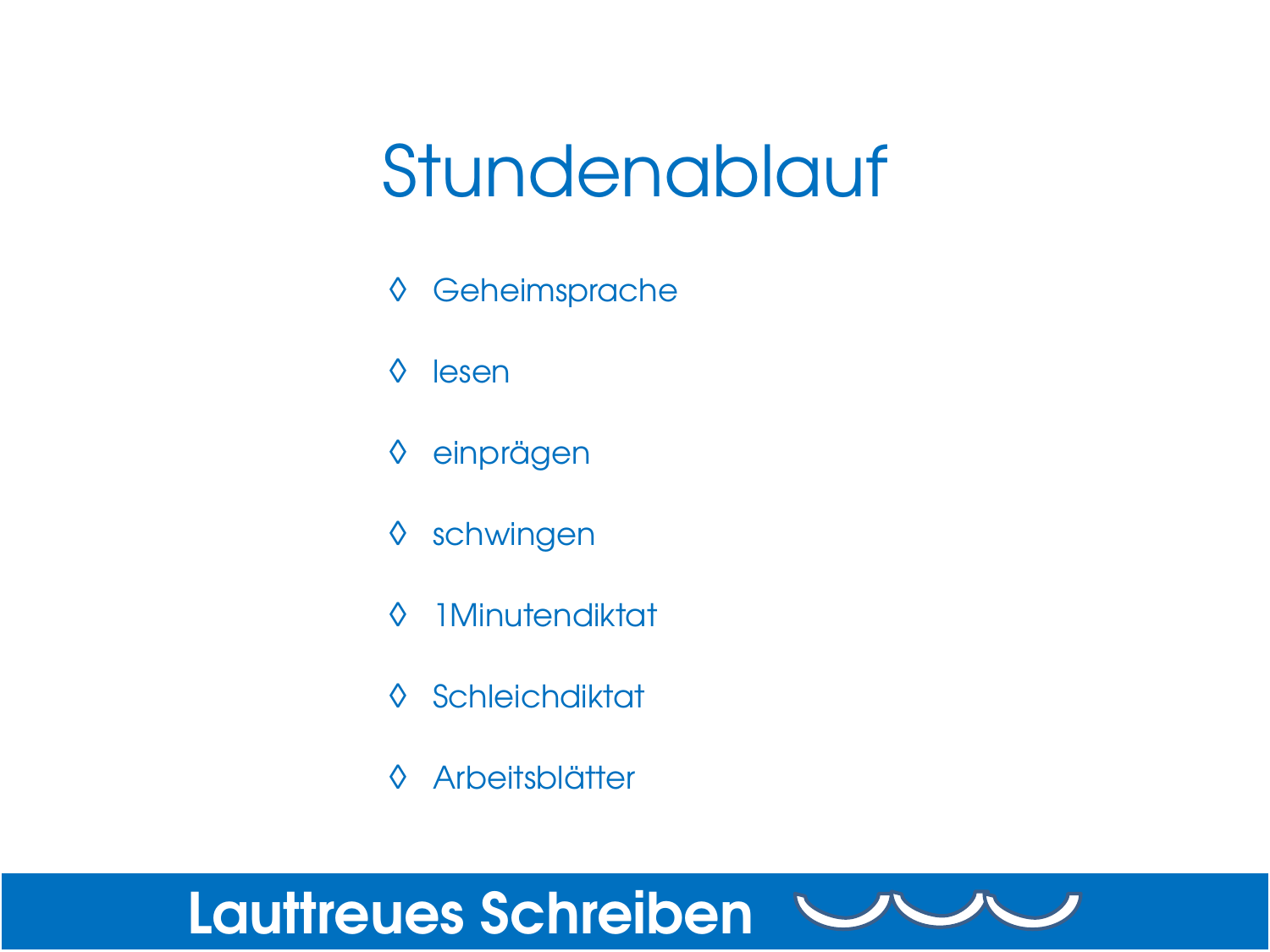

# Stundenablauf
Geheimsprache
lesen
einprägen
schwingen
1Minutendiktat
Schleichdiktat
Arbeitsblätter
           Lauttreues Schreiben
17